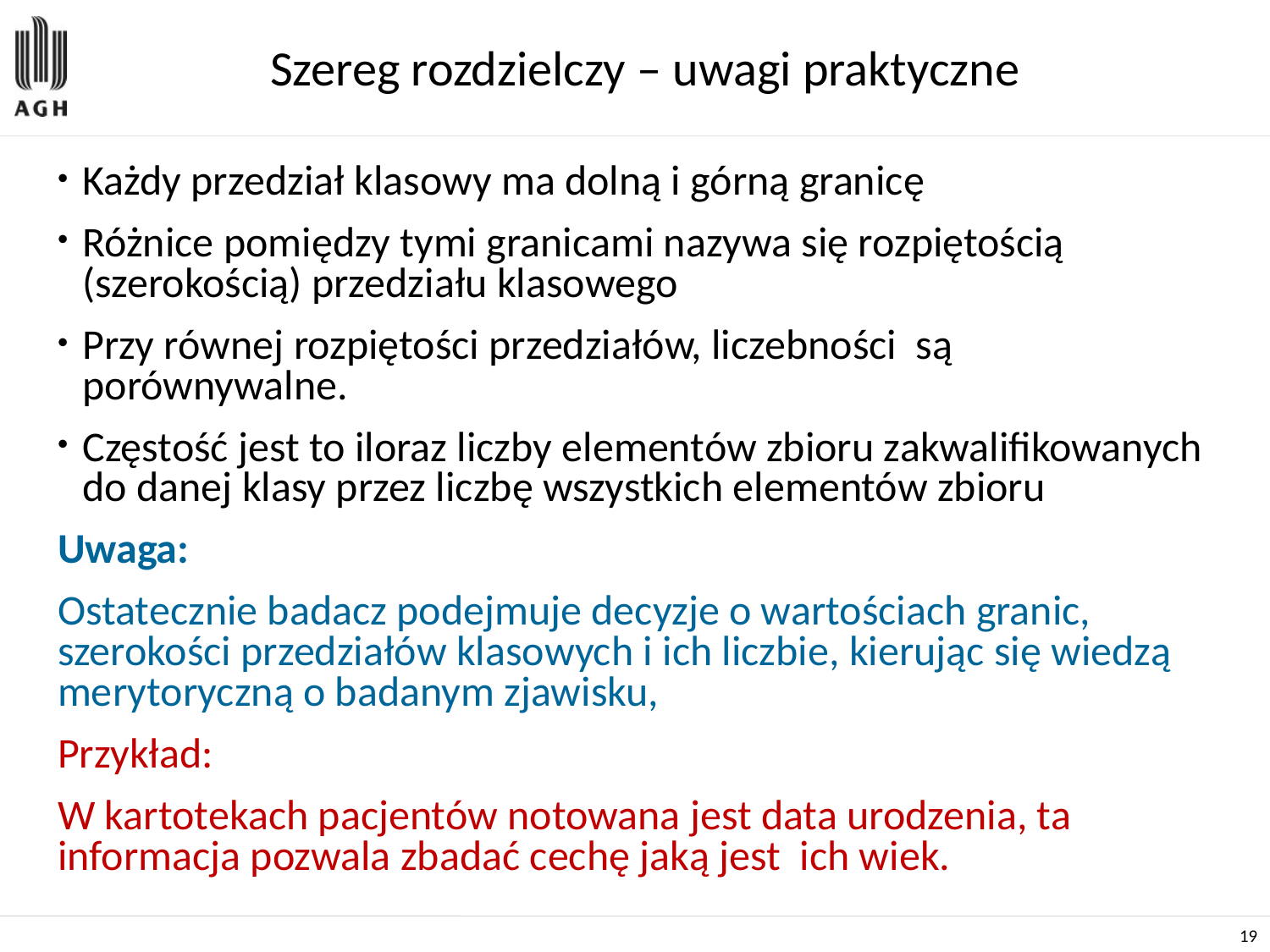

# Szereg rozdzielczy – uwagi praktyczne
Każdy przedział klasowy ma dolną i górną granicę
Różnice pomiędzy tymi granicami nazywa się rozpiętością (szerokością) przedziału klasowego
Przy równej rozpiętości przedziałów, liczebności  są porównywalne.
Częstość jest to iloraz liczby elementów zbioru zakwalifikowanych do danej klasy przez liczbę wszystkich elementów zbioru
Uwaga:
Ostatecznie badacz podejmuje decyzje o wartościach granic, szerokości przedziałów klasowych i ich liczbie, kierując się wiedzą merytoryczną o badanym zjawisku,
Przykład:
W kartotekach pacjentów notowana jest data urodzenia, ta informacja pozwala zbadać cechę jaką jest  ich wiek.